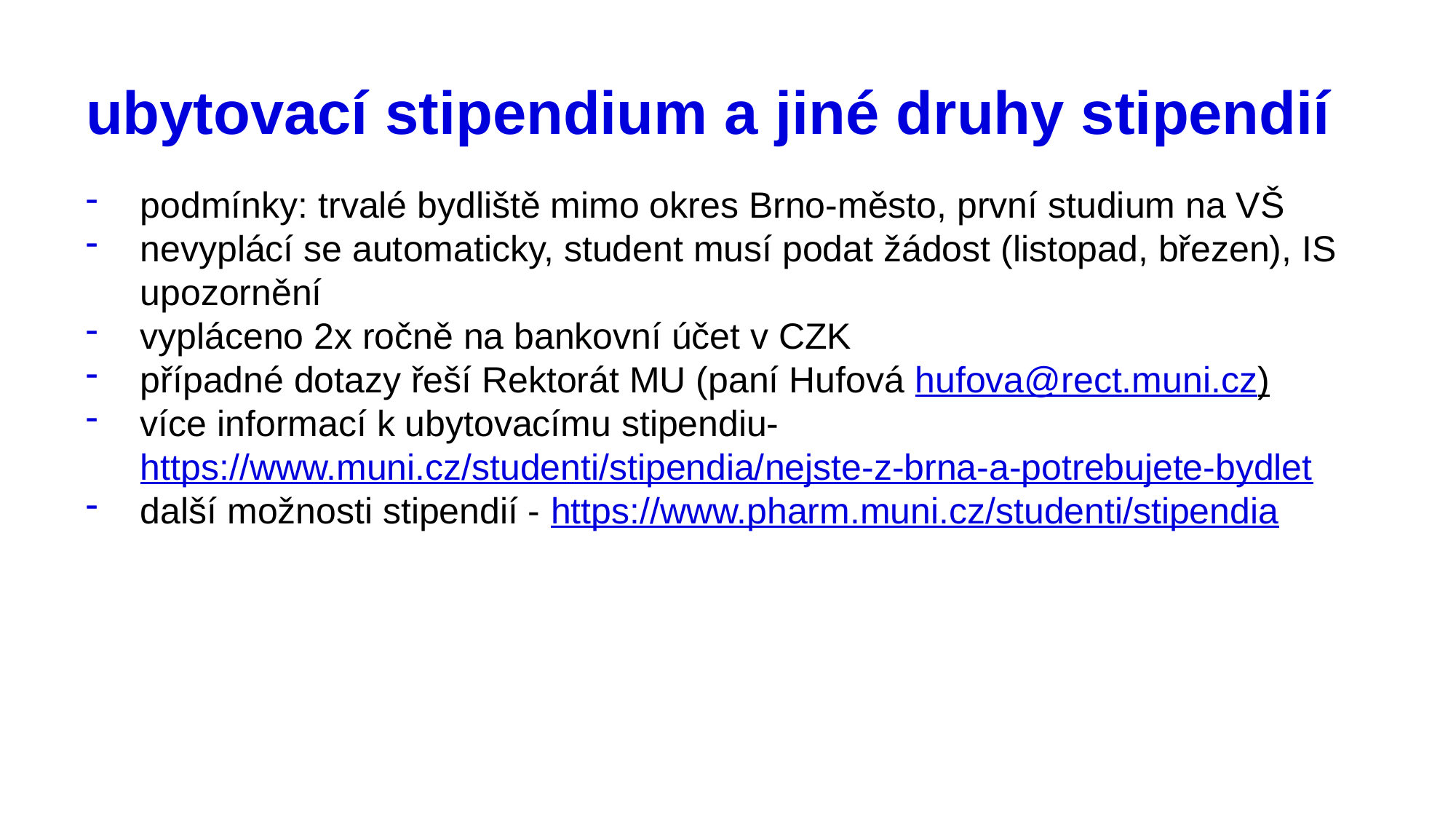

# ubytovací stipendium a jiné druhy stipendií
podmínky: trvalé bydliště mimo okres Brno-město, první studium na VŠ
nevyplácí se automaticky, student musí podat žádost (listopad, březen), IS upozornění
vypláceno 2x ročně na bankovní účet v CZK
případné dotazy řeší Rektorát MU (paní Hufová hufova@rect.muni.cz)
více informací k ubytovacímu stipendiu- https://www.muni.cz/studenti/stipendia/nejste-z-brna-a-potrebujete-bydlet
další možnosti stipendií - https://www.pharm.muni.cz/studenti/stipendia